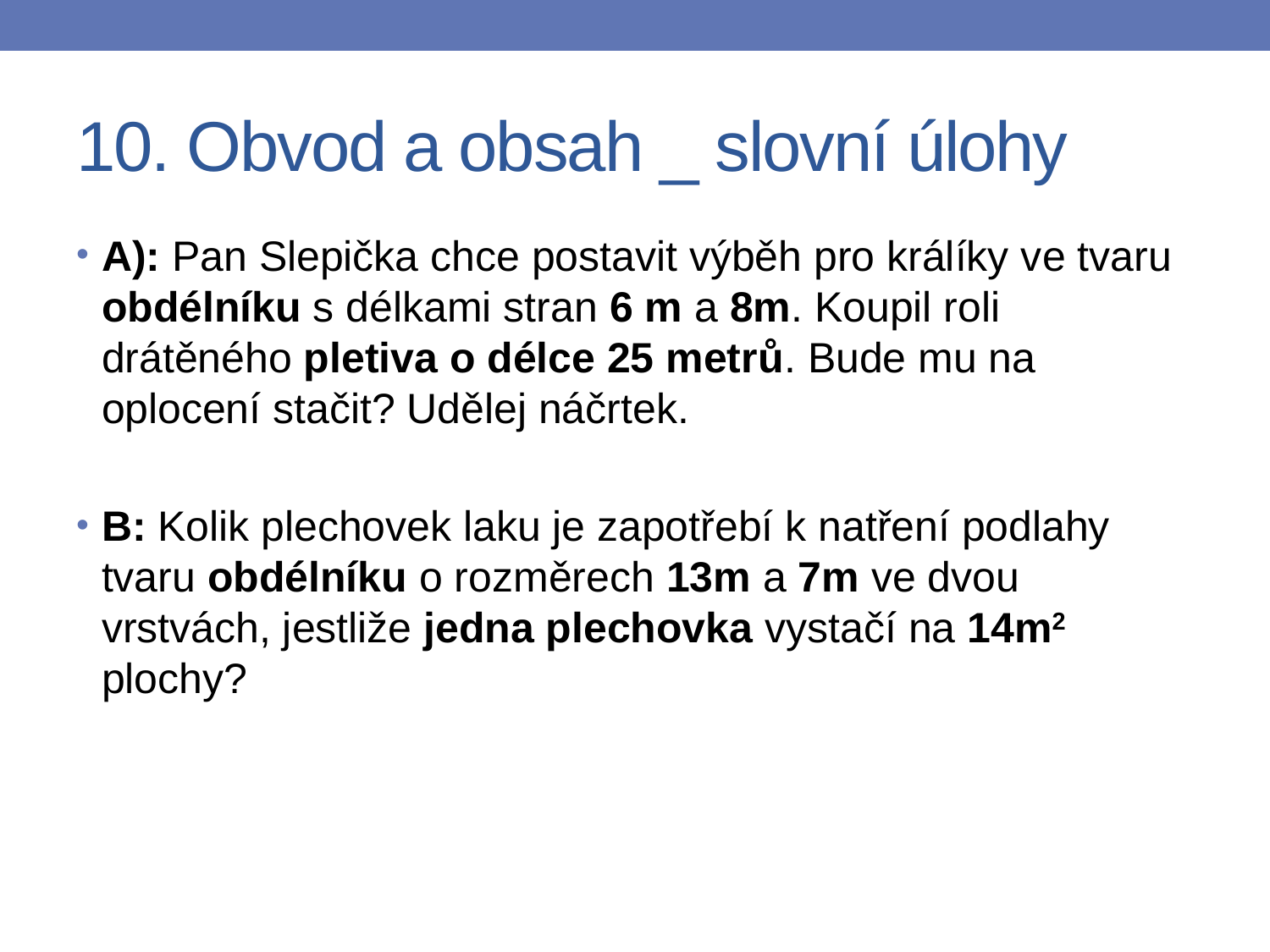

# 10. Obvod a obsah _ slovní úlohy
A): Pan Slepička chce postavit výběh pro králíky ve tvaru obdélníku s délkami stran 6 m a 8m. Koupil roli drátěného pletiva o délce 25 metrů. Bude mu na oplocení stačit? Udělej náčrtek.

B: Kolik plechovek laku je zapotřebí k natření podlahy tvaru obdélníku o rozměrech 13m a 7m ve dvou vrstvách, jestliže jedna plechovka vystačí na 14m2 plochy?